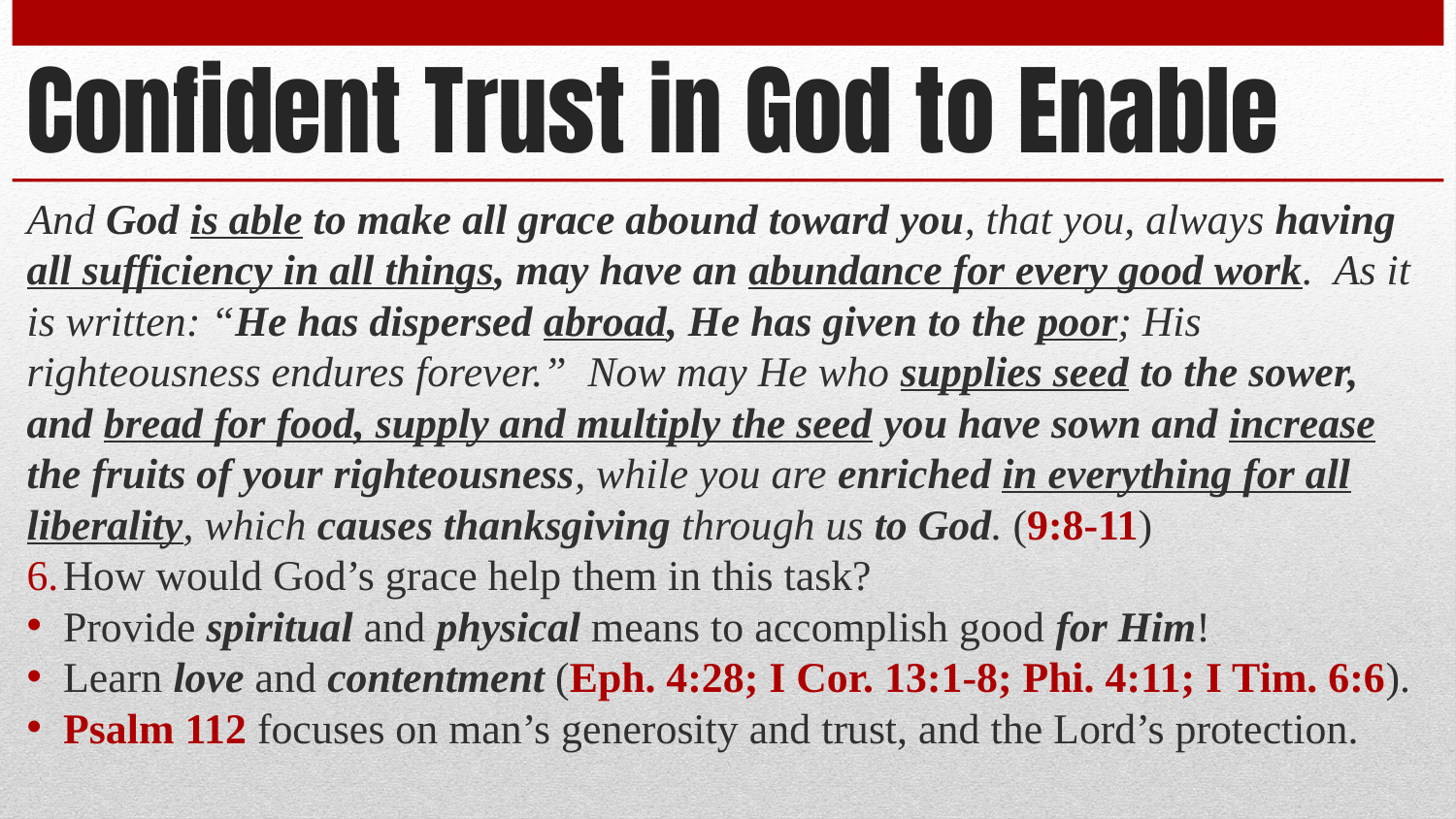

# Confident Trust in God to Enable
And God is able to make all grace abound toward you, that you, always having all sufficiency in all things, may have an abundance for every good work.  As it is written: “He has dispersed abroad, He has given to the poor; His righteousness endures forever.”  Now may He who supplies seed to the sower, and bread for food, supply and multiply the seed you have sown and increase the fruits of your righteousness, while you are enriched in everything for all liberality, which causes thanksgiving through us to God. (9:8-11)
How would God’s grace help them in this task?
Provide spiritual and physical means to accomplish good for Him!
Learn love and contentment (Eph. 4:28; I Cor. 13:1-8; Phi. 4:11; I Tim. 6:6).
Psalm 112 focuses on man’s generosity and trust, and the Lord’s protection.